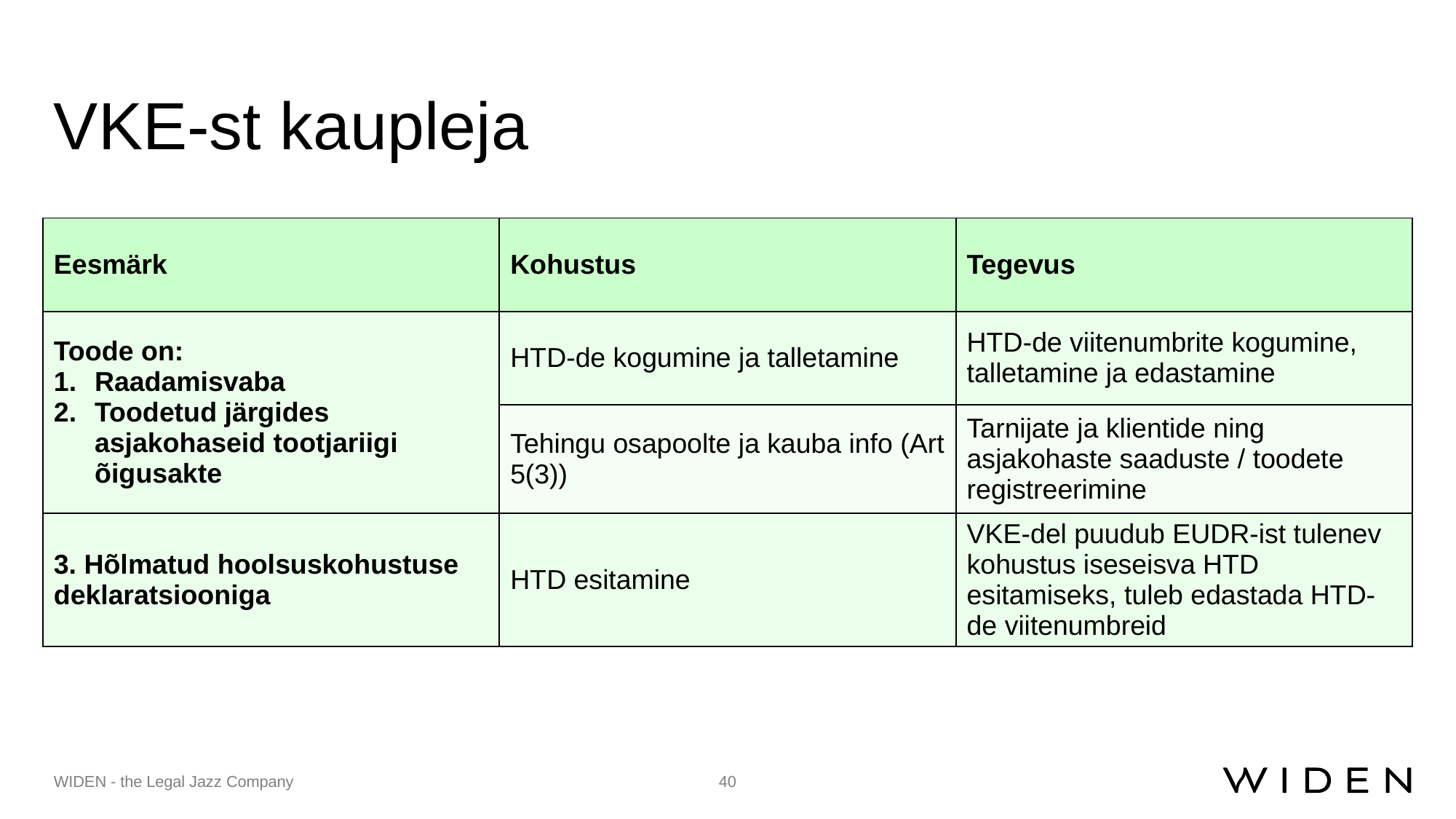

# VKE-st kaupleja
| Eesmärk | Kohustus | Tegevus |
| --- | --- | --- |
| Toode on: Raadamisvaba Toodetud järgides asjakohaseid tootjariigi õigusakte | HTD-de kogumine ja talletamine | HTD-de viitenumbrite kogumine, talletamine ja edastamine |
|  | Tehingu osapoolte ja kauba info (Art 5(3)) | Tarnijate ja klientide ning asjakohaste saaduste / toodete registreerimine |
| 3. Hõlmatud hoolsuskohustuse deklaratsiooniga | HTD esitamine | VKE-del puudub EUDR-ist tulenev kohustus iseseisva HTD esitamiseks, tuleb edastada HTD-de viitenumbreid |
WIDEN - the Legal Jazz Company
40